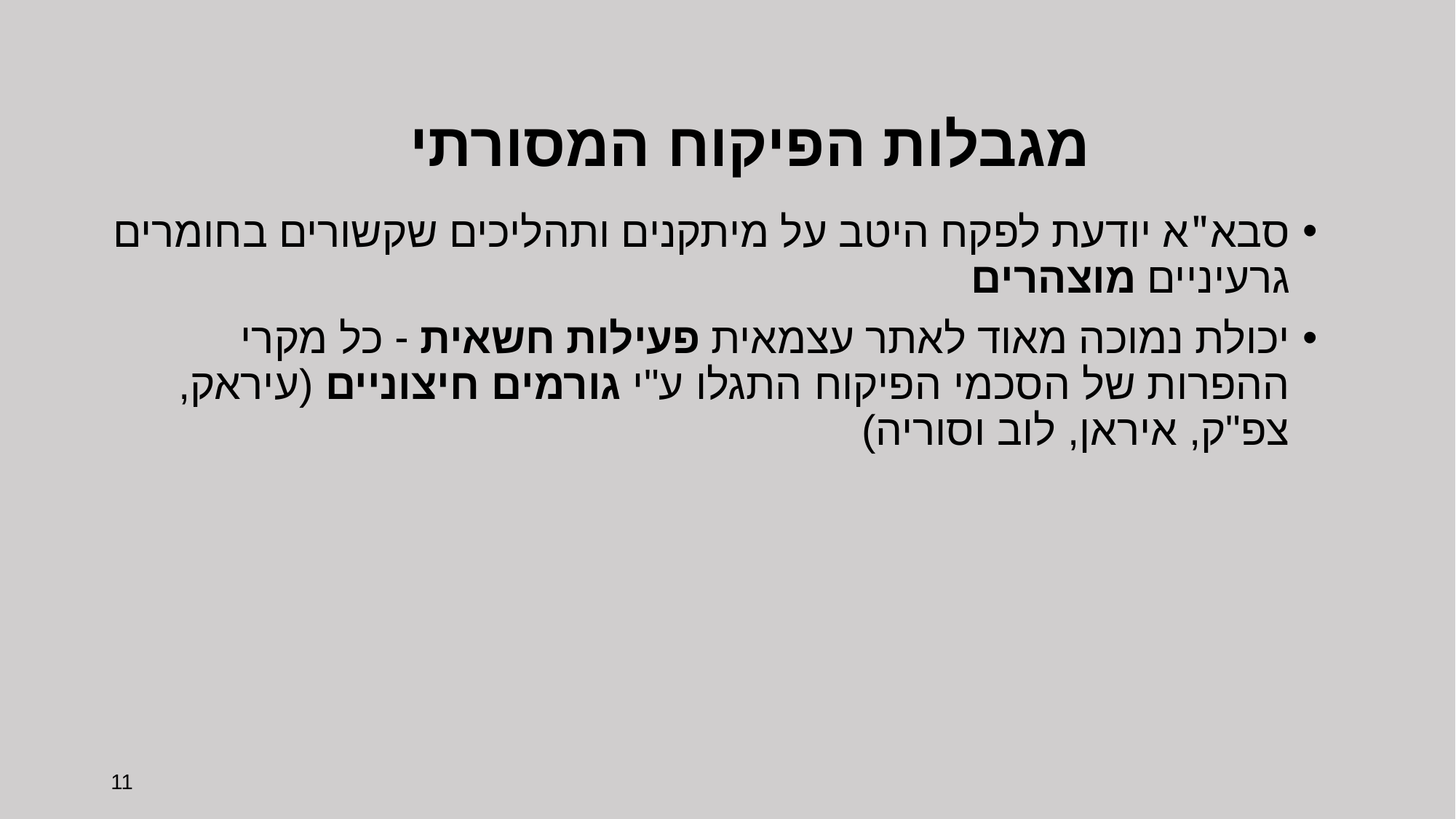

# מגבלות הפיקוח המסורתי
סבא"א יודעת לפקח היטב על מיתקנים ותהליכים שקשורים בחומרים גרעיניים מוצהרים
יכולת נמוכה מאוד לאתר עצמאית פעילות חשאית - כל מקרי ההפרות של הסכמי הפיקוח התגלו ע"י גורמים חיצוניים (עיראק, צפ"ק, איראן, לוב וסוריה)

11